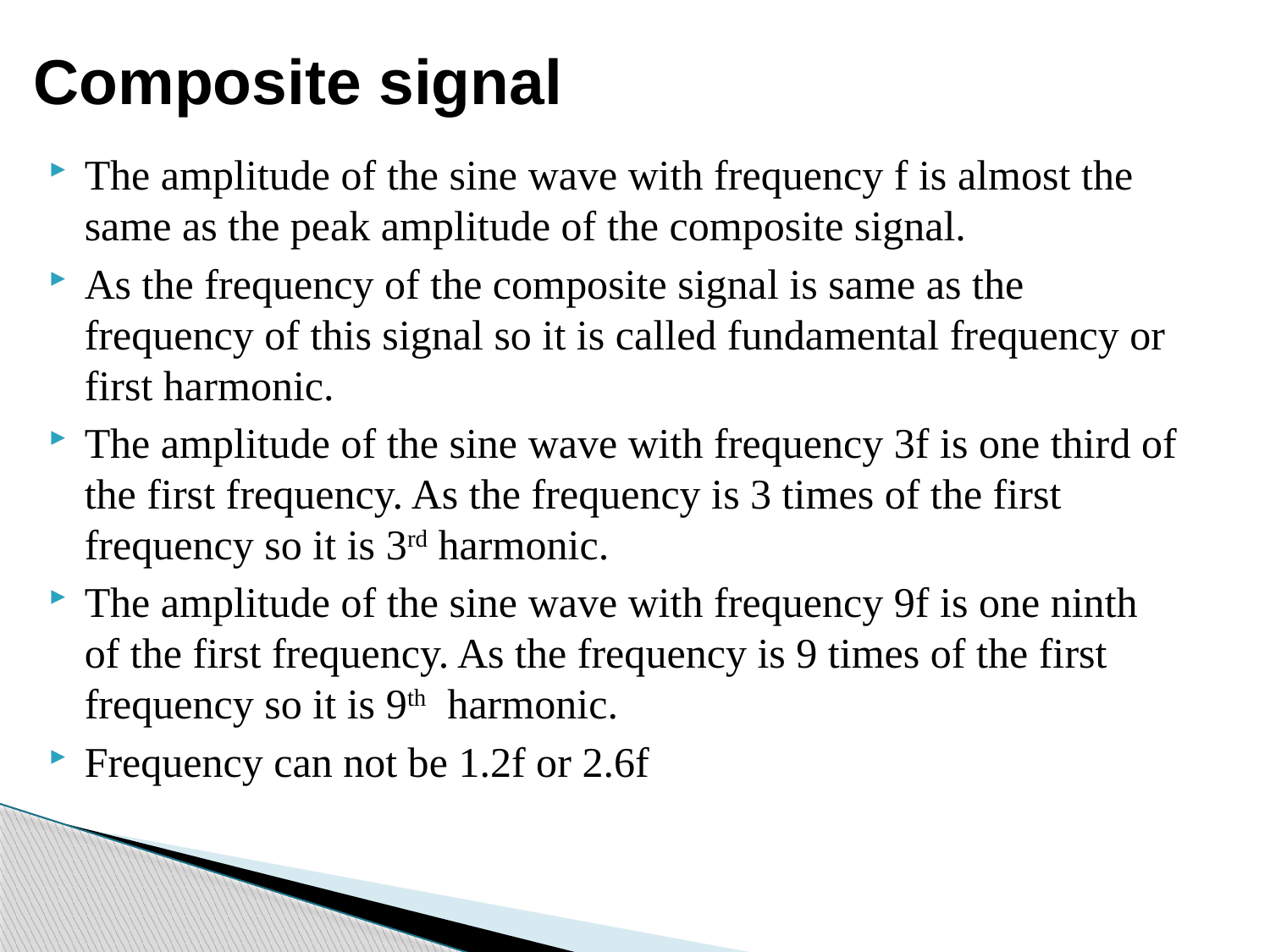

# Composite signal
The amplitude of the sine wave with frequency f is almost the same as the peak amplitude of the composite signal.
As the frequency of the composite signal is same as the frequency of this signal so it is called fundamental frequency or first harmonic.
The amplitude of the sine wave with frequency 3f is one third of the first frequency. As the frequency is 3 times of the first frequency so it is 3rd harmonic.
The amplitude of the sine wave with frequency 9f is one ninth of the first frequency. As the frequency is 9 times of the first frequency so it is 9th  harmonic.
Frequency can not be 1.2f or 2.6f